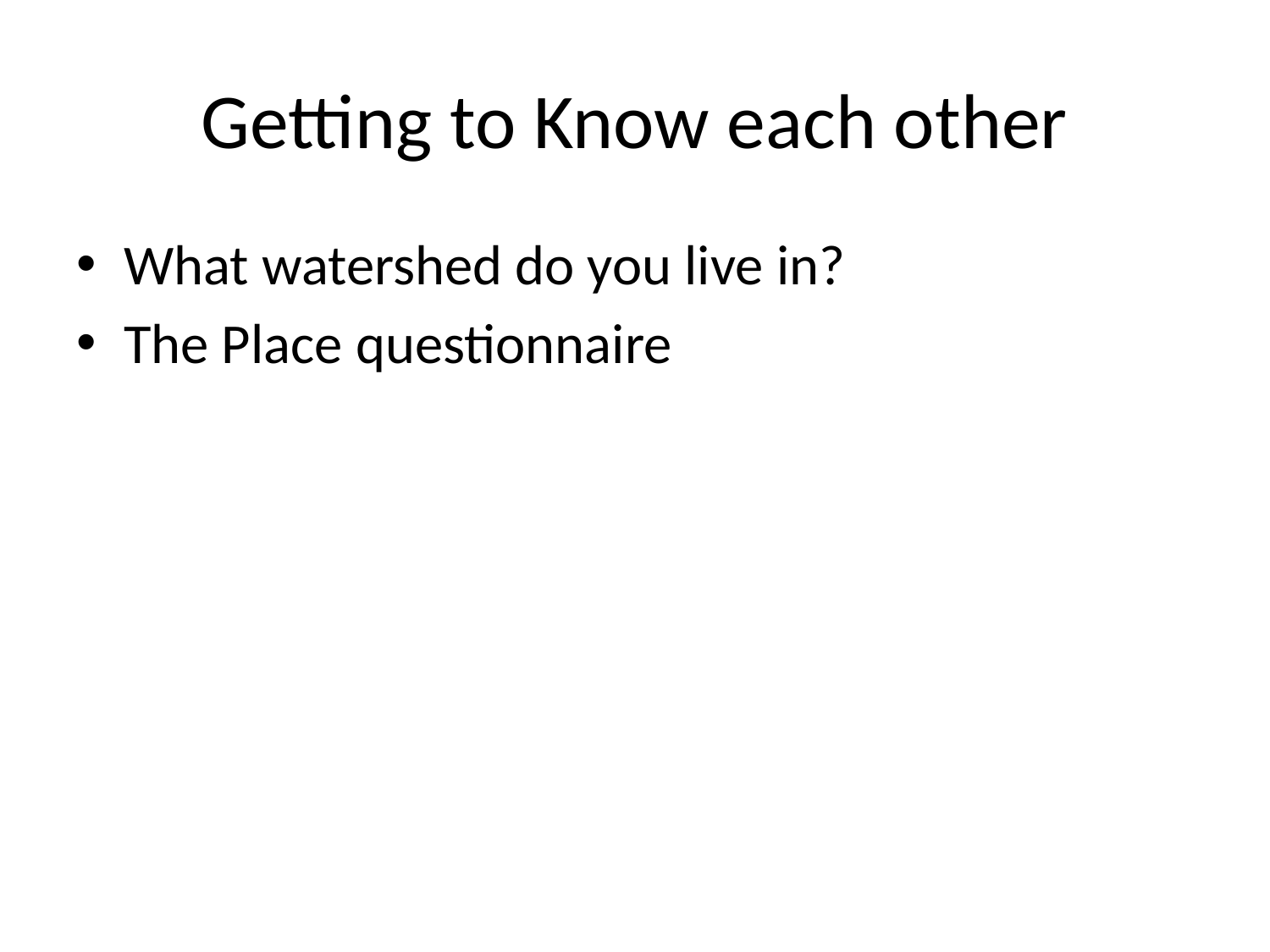

# Getting to Know each other
What watershed do you live in?
The Place questionnaire